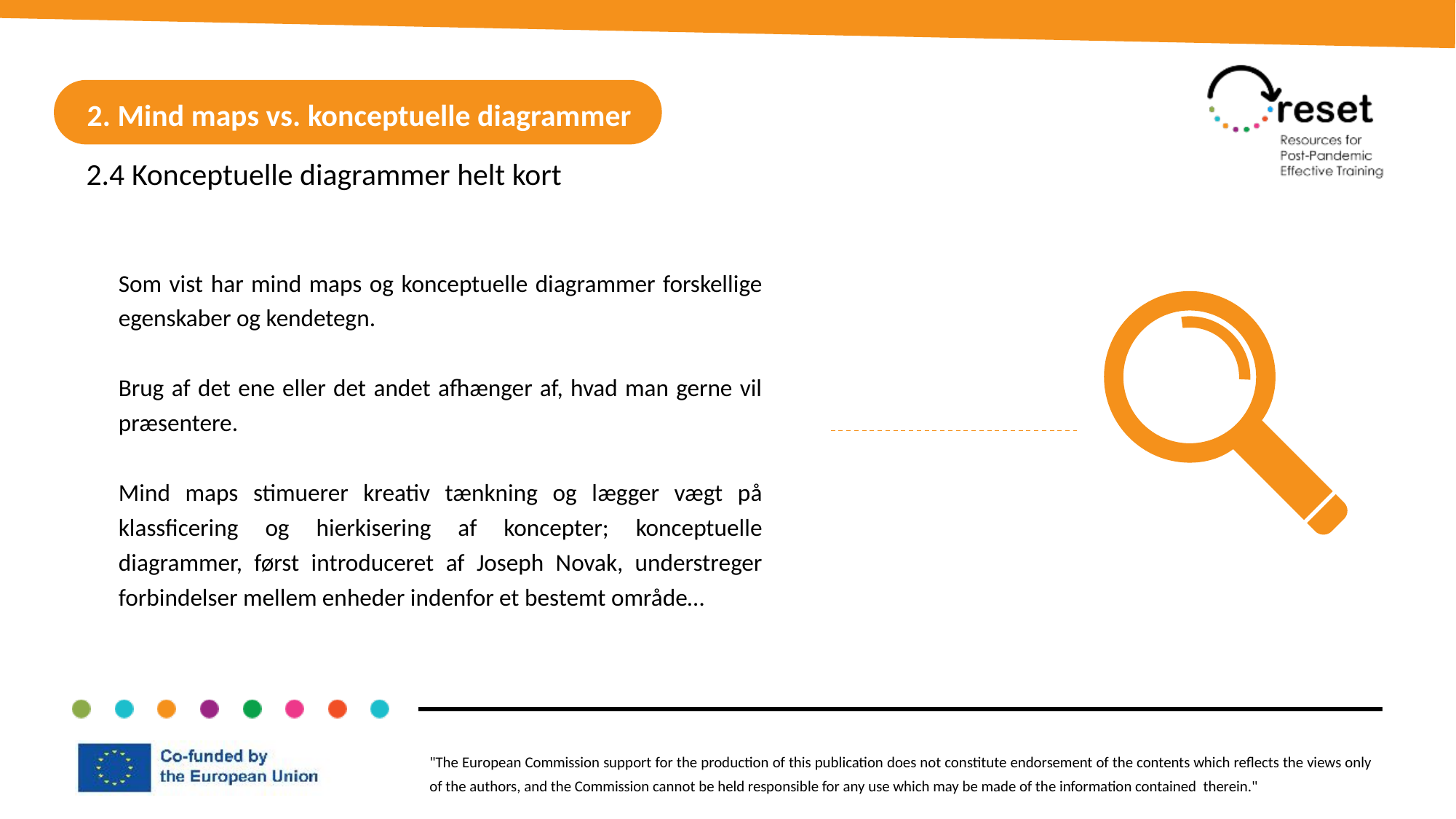

2. Mind maps vs. konceptuelle diagrammer
2.4 Konceptuelle diagrammer helt kort
Som vist har mind maps og konceptuelle diagrammer forskellige egenskaber og kendetegn.

Brug af det ene eller det andet afhænger af, hvad man gerne vil præsentere.

Mind maps stimuerer kreativ tænkning og lægger vægt på klassficering og hierkisering af koncepter; konceptuelle diagrammer, først introduceret af Joseph Novak, understreger forbindelser mellem enheder indenfor et bestemt område…